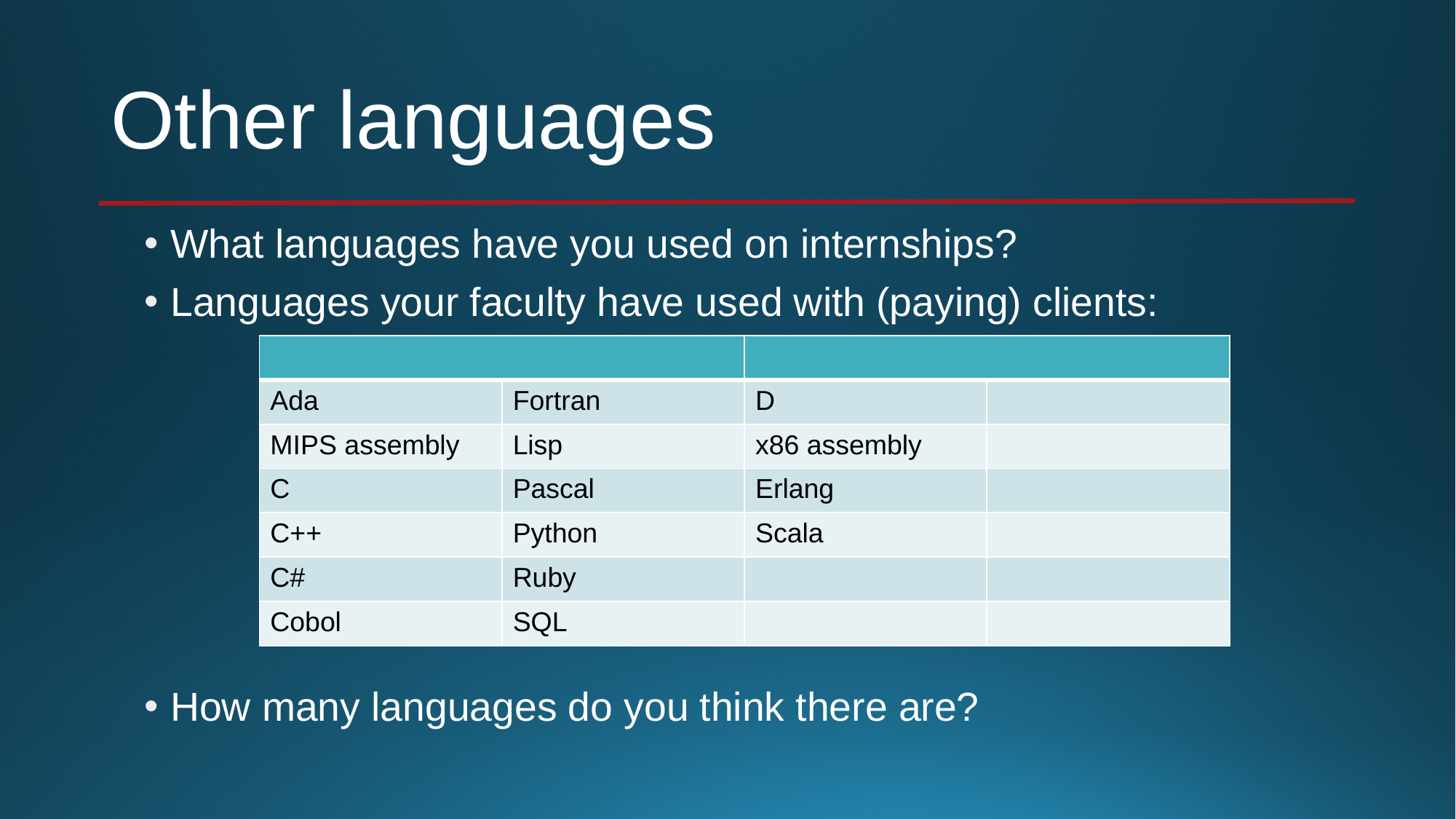

# Other languages
What languages have you used on internships?
Languages your faculty have used with (paying) clients:

How many languages do you think there are?

|  |  |  |  |
| --- | --- | --- | --- |
| Ada | Fortran | D |  |
| MIPS assembly | Lisp | x86 assembly |  |
| C | Pascal | Erlang |  |
| C++ | Python | Scala |  |
| C# | Ruby |  |  |
| Cobol | SQL |  |  |